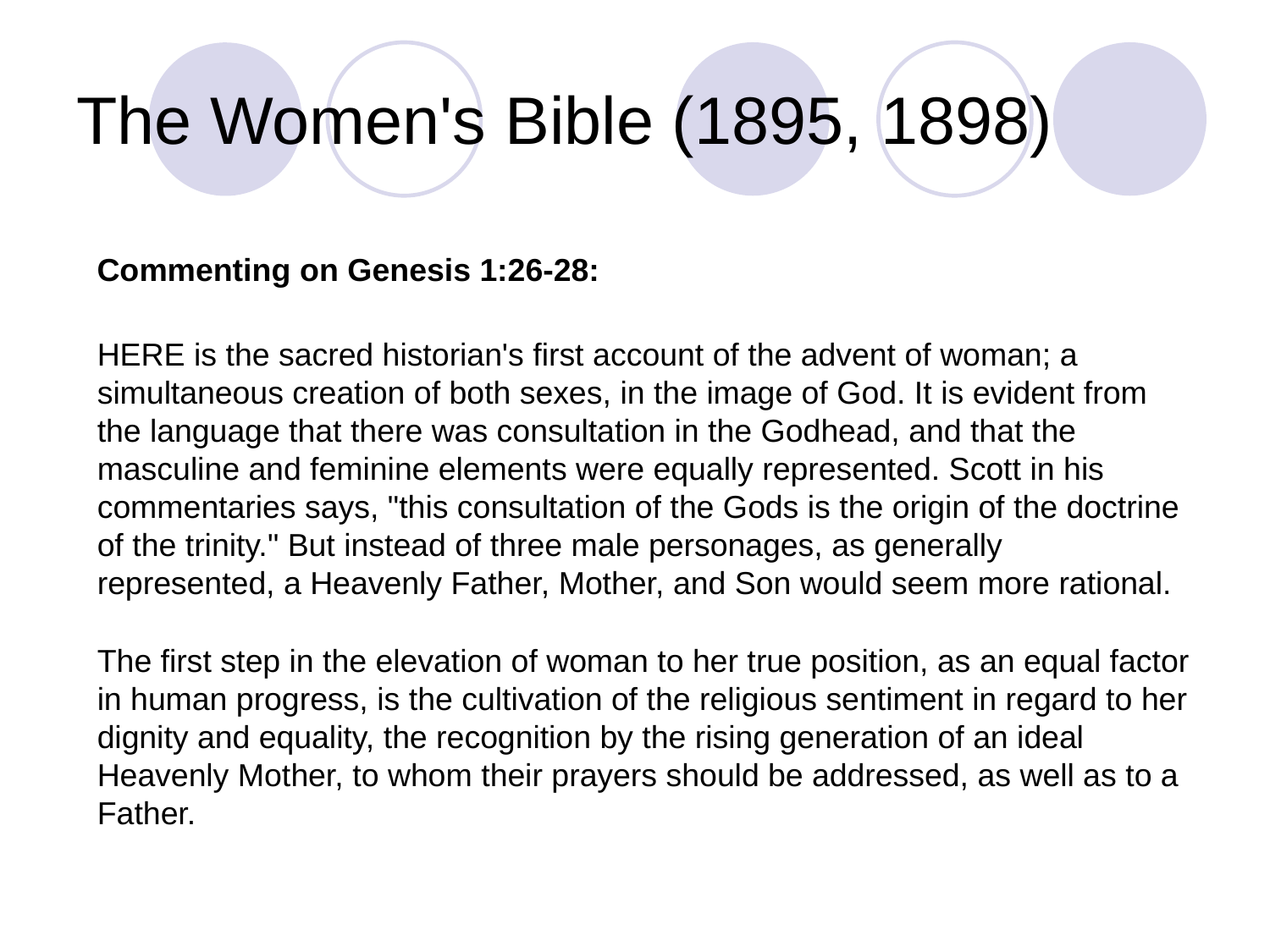

# The Women's Bible (1895, 1898)
Commenting on Genesis 1:26-28:
HERE is the sacred historian's first account of the advent of woman; a simultaneous creation of both sexes, in the image of God. It is evident from the language that there was consultation in the Godhead, and that the masculine and feminine elements were equally represented. Scott in his commentaries says, "this consultation of the Gods is the origin of the doctrine of the trinity." But instead of three male personages, as generally represented, a Heavenly Father, Mother, and Son would seem more rational.
The first step in the elevation of woman to her true position, as an equal factor in human progress, is the cultivation of the religious sentiment in regard to her dignity and equality, the recognition by the rising generation of an ideal Heavenly Mother, to whom their prayers should be addressed, as well as to a Father.